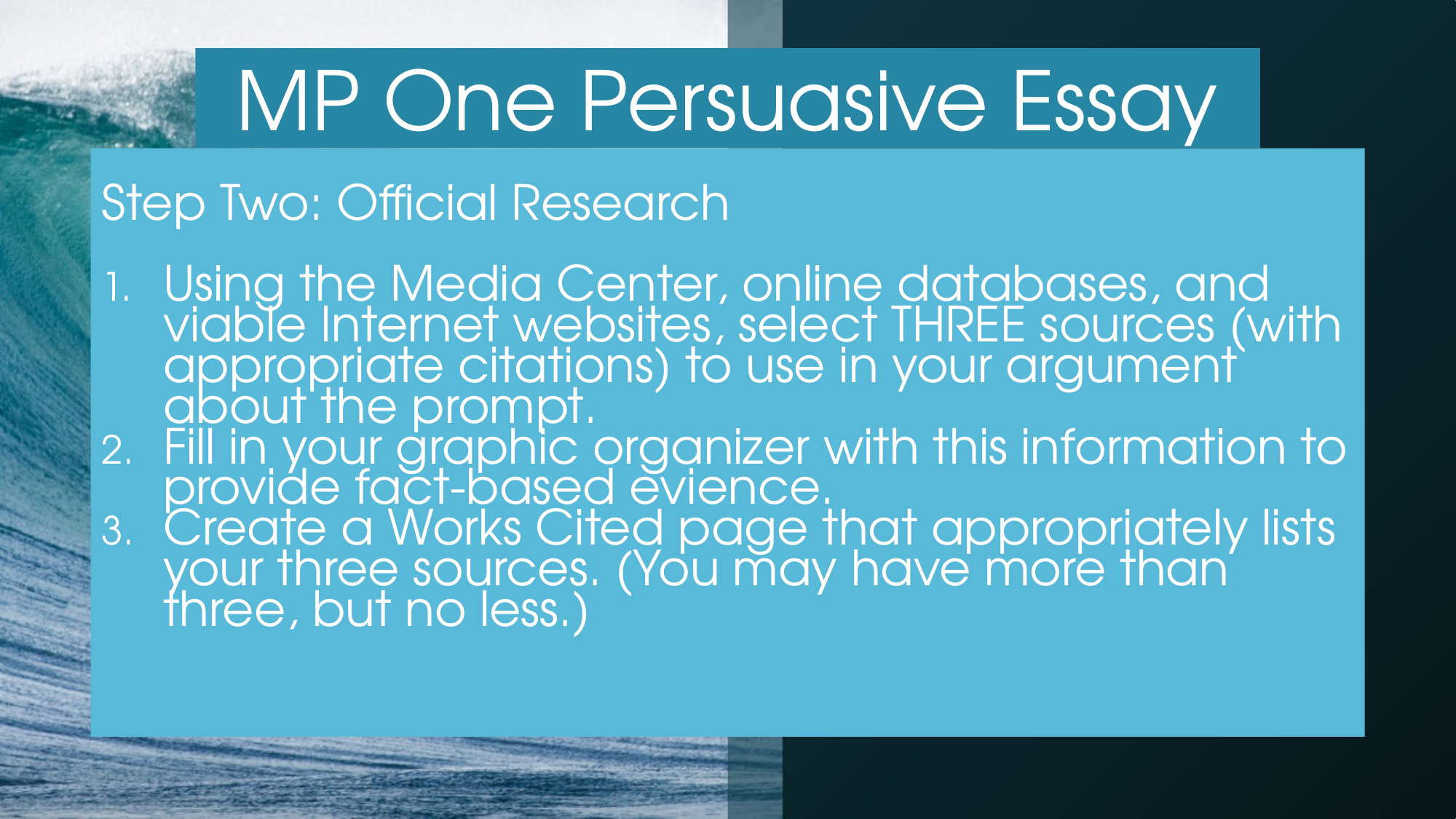

# MP One Persuasive Essay

Step Two: Official Research

Using the Media Center, online databases, and viable Internet websites, select THREE sources (with appropriate citations) to use in your argument about the prompt.
Fill in your graphic organizer with this information to provide fact-based evience.
Create a Works Cited page that appropriately lists your three sources. (You may have more than three, but no less.)